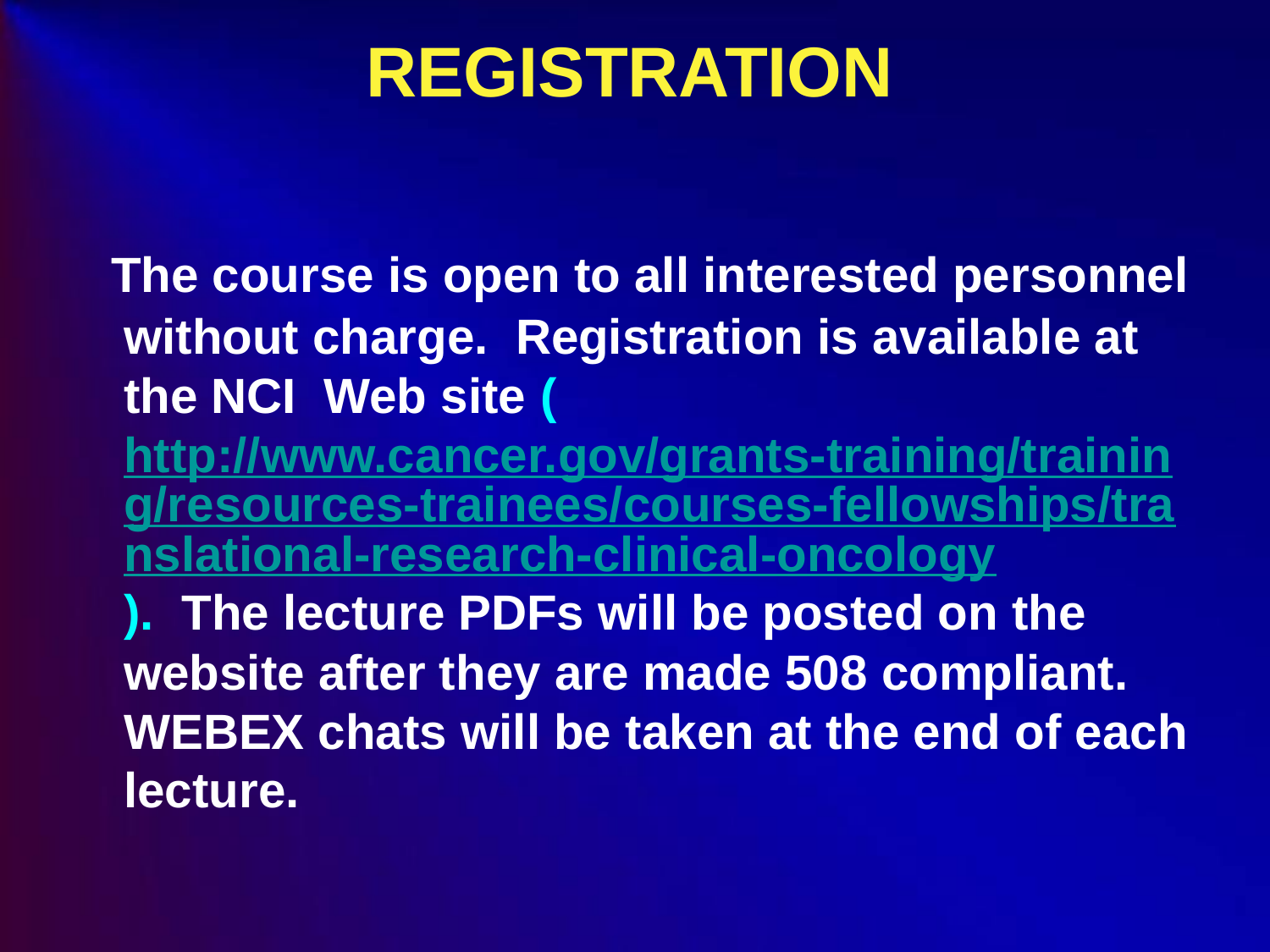

# REGISTRATION
  The course is open to all interested personnel without charge.  Registration is available at the NCI  Web site (http://www.cancer.gov/grants-training/training/resources-trainees/courses-fellowships/translational-research-clinical-oncology).  The lecture PDFs will be posted on the website after they are made 508 compliant.  WEBEX chats will be taken at the end of each lecture.